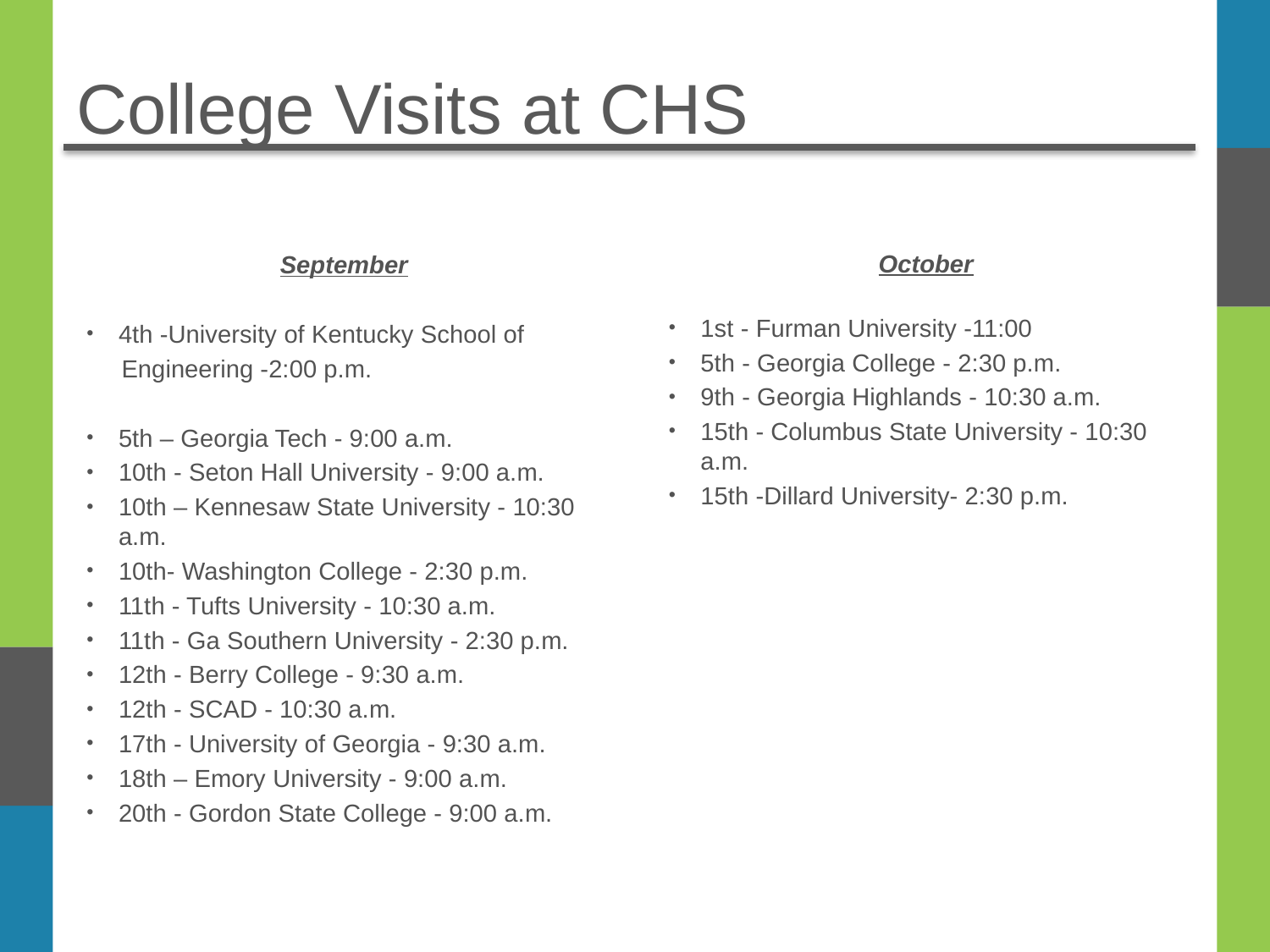

# College Visits at CHS
October
1st - Furman University -11:00
5th - Georgia College - 2:30 p.m.
9th - Georgia Highlands - 10:30 a.m.
15th - Columbus State University - 10:30 a.m.
15th -Dillard University- 2:30 p.m.

September

4th -University of Kentucky School of
     Engineering -2:00 p.m.

5th – Georgia Tech - 9:00 a.m.
10th - Seton Hall University - 9:00 a.m.
10th – Kennesaw State University - 10:30 a.m.
10th- Washington College - 2:30 p.m.
11th - Tufts University - 10:30 a.m.
11th - Ga Southern University - 2:30 p.m.
12th - Berry College - 9:30 a.m.
12th - SCAD - 10:30 a.m.
17th - University of Georgia - 9:30 a.m.
18th – Emory University - 9:00 a.m.
20th - Gordon State College - 9:00 a.m.